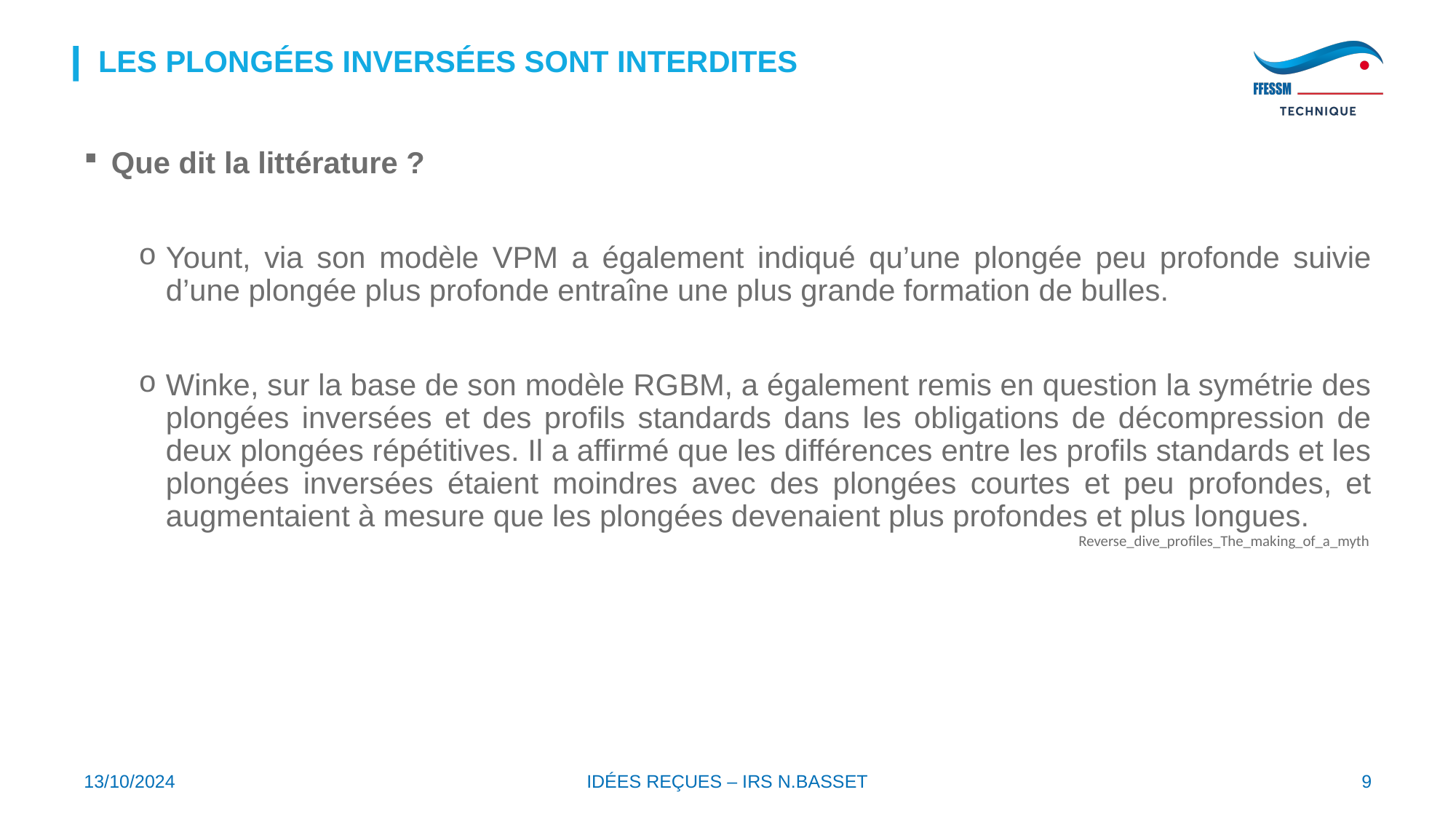

# Les plongées inversées sont interdites
Que dit la littérature ?

Yount, via son modèle VPM a également indiqué qu’une plongée peu profonde suivie d’une plongée plus profonde entraîne une plus grande formation de bulles.

Winke, sur la base de son modèle RGBM, a également remis en question la symétrie des plongées inversées et des profils standards dans les obligations de décompression de deux plongées répétitives. Il a affirmé que les différences entre les profils standards et les plongées inversées étaient moindres avec des plongées courtes et peu profondes, et augmentaient à mesure que les plongées devenaient plus profondes et plus longues.
Reverse_dive_profiles_The_making_of_a_myth
13/10/2024
9
Idées reçues – IRS N.BASSET